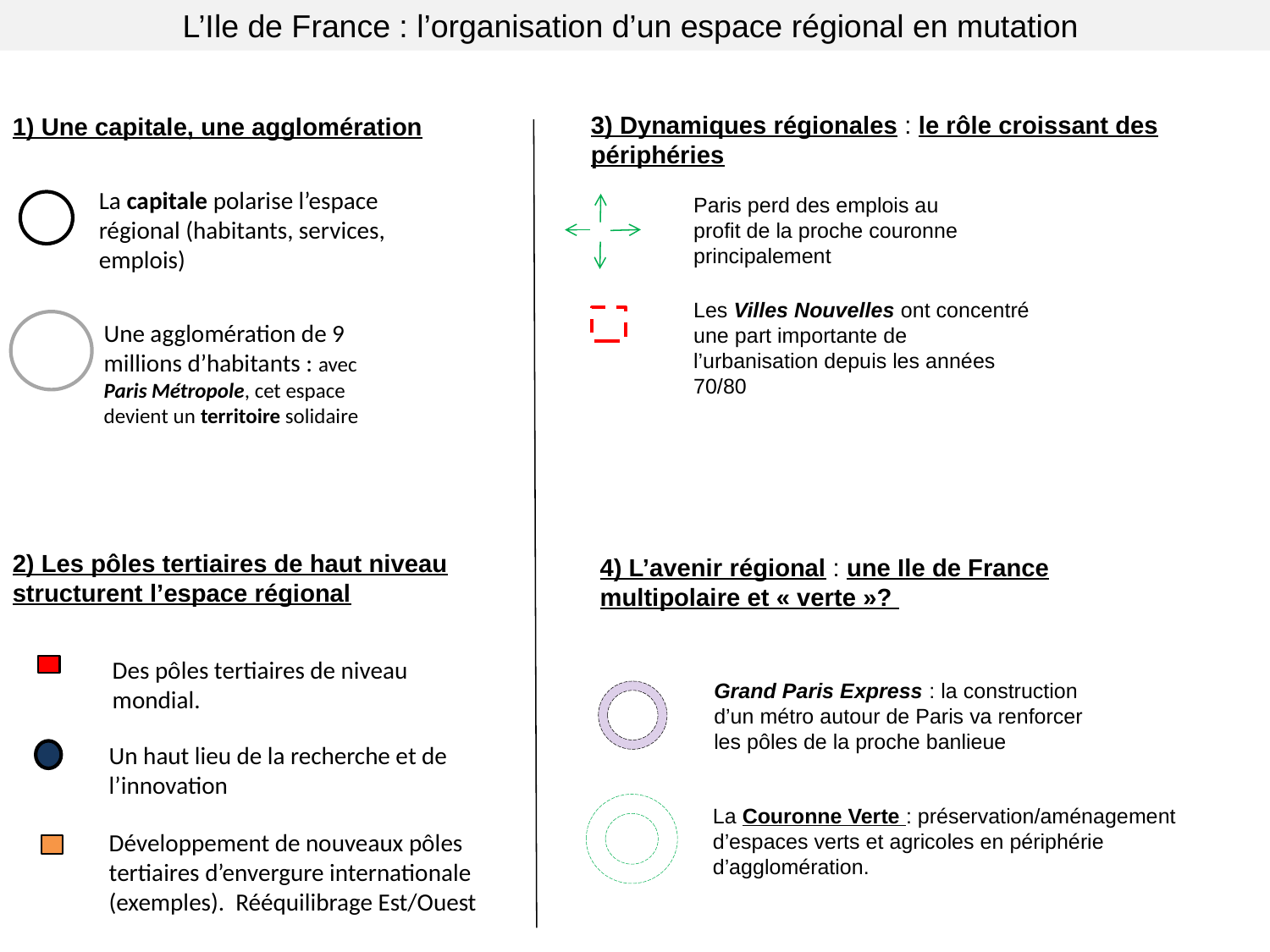

L’Ile de France : l’organisation d’un espace régional en mutation
3) Dynamiques régionales : le rôle croissant des périphéries
1) Une capitale, une agglomération
La capitale polarise l’espace régional (habitants, services, emplois)
Paris perd des emplois au profit de la proche couronne principalement

Les Villes Nouvelles ont concentré une part importante de l’urbanisation depuis les années 70/80

Une agglomération de 9 millions d’habitants : avec Paris Métropole, cet espace devient un territoire solidaire

2) Les pôles tertiaires de haut niveau structurent l’espace régional
4) L’avenir régional : une Ile de France multipolaire et « verte »?
Des pôles tertiaires de niveau mondial.

Grand Paris Express : la construction d’un métro autour de Paris va renforcer les pôles de la proche banlieue

Un haut lieu de la recherche et de l’innovation

La Couronne Verte : préservation/aménagement d’espaces verts et agricoles en périphérie d’agglomération.
Développement de nouveaux pôles tertiaires d’envergure internationale (exemples).  Rééquilibrage Est/Ouest